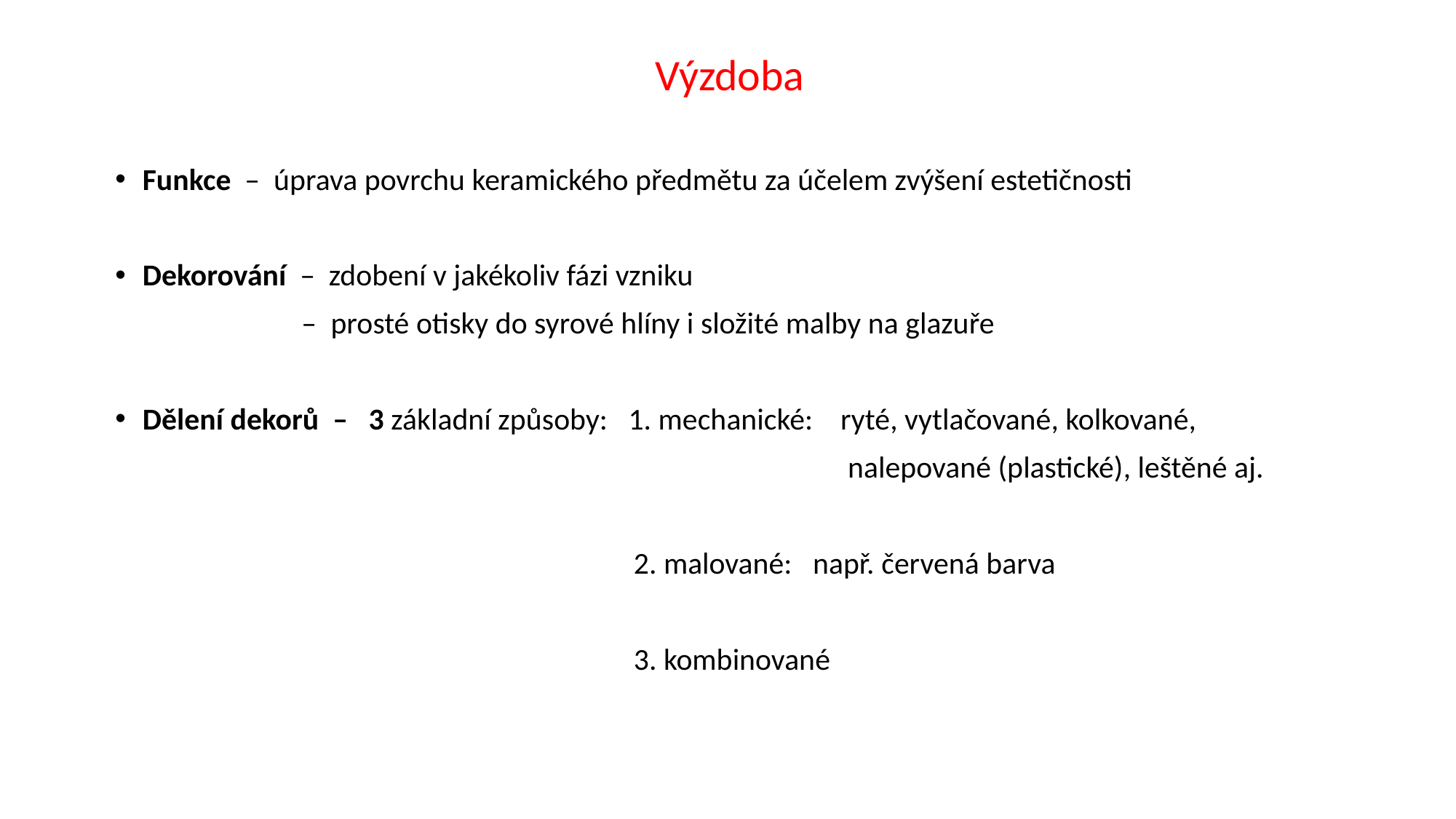

Výzdoba
Funkce  –  úprava povrchu keramického předmětu za účelem zvýšení estetičnosti

Dekorování  –  zdobení v jakékoliv fázi vzniku
                           –  prosté otisky do syrové hlíny i složité malby na glazuře

Dělení dekorů  –   3 základní způsoby:   1. mechanické:    ryté, vytlačované, kolkované,
                                                                                                          nalepované (plastické), leštěné aj.

                                                                           2. malované:   např. červená barva

                                                                           3. kombinované